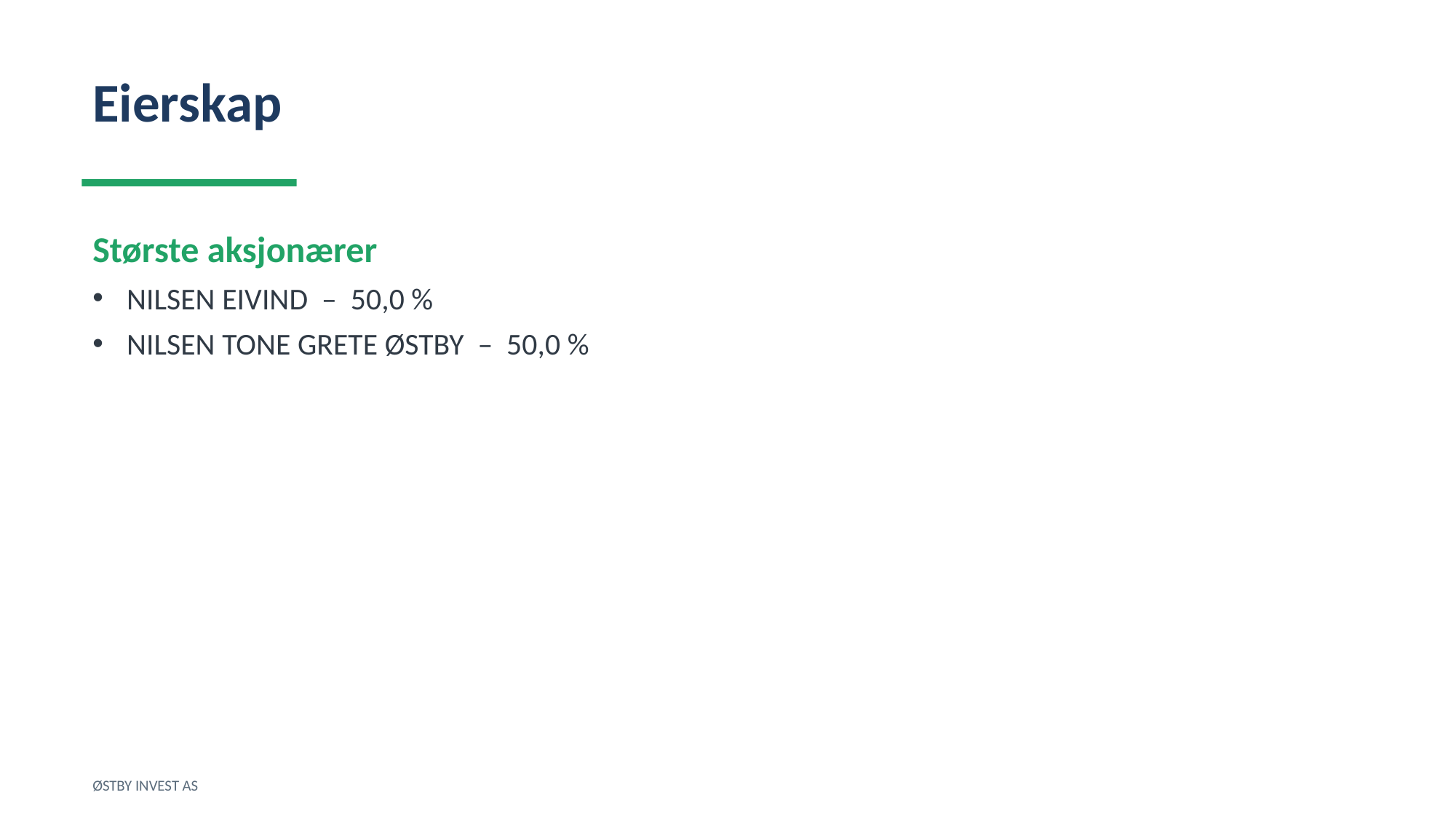

Eierskap

Største aksjonærer
NILSEN EIVIND  –  50,0 %
NILSEN TONE GRETE ØSTBY  –  50,0 %
ØSTBY INVEST AS